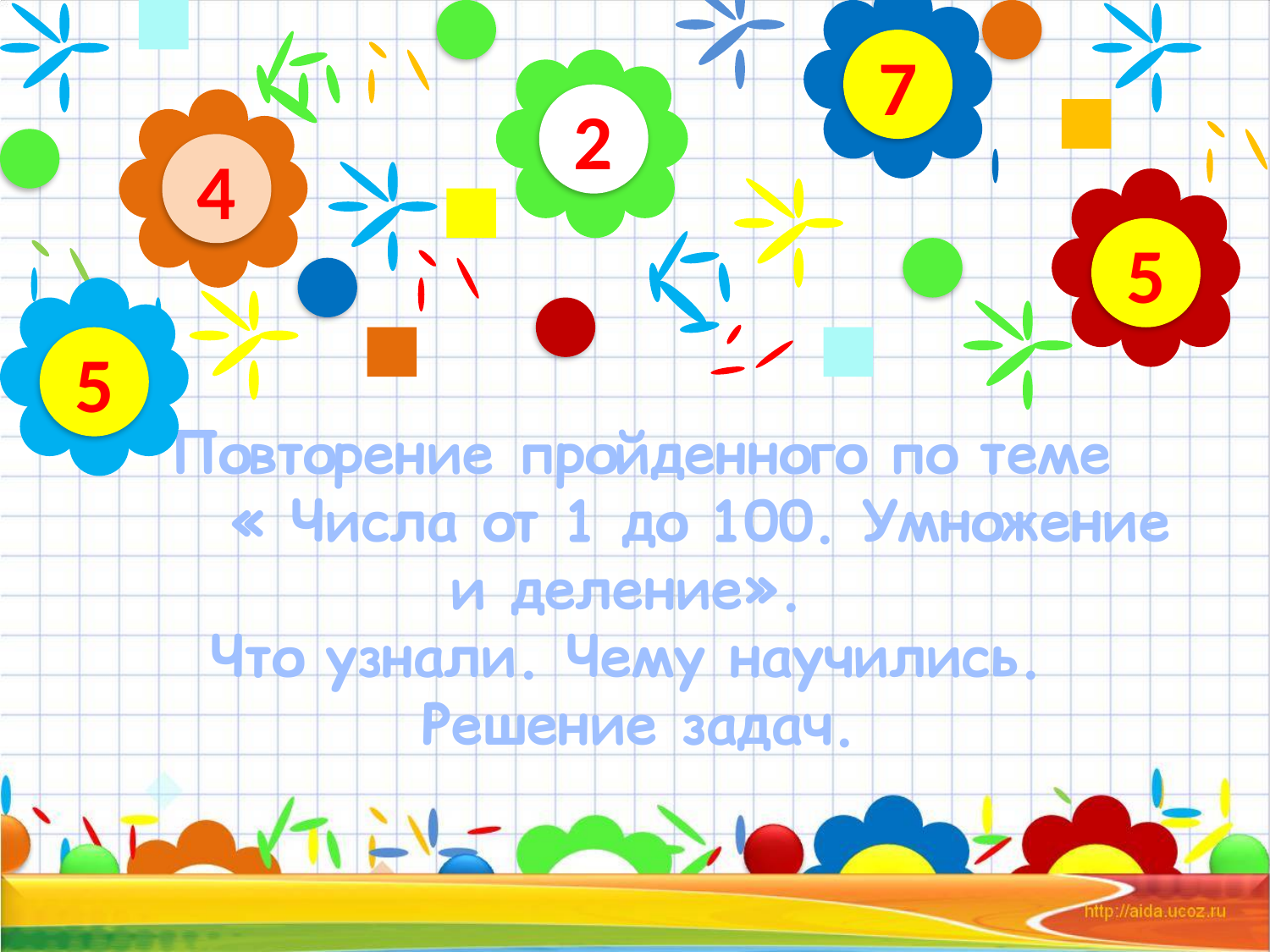

7

2

4

5

5

# Повторение пройденного по теме        « Числа от 1 до 100. Умножение и деление». Что узнали. Чему научились. Решение задач.